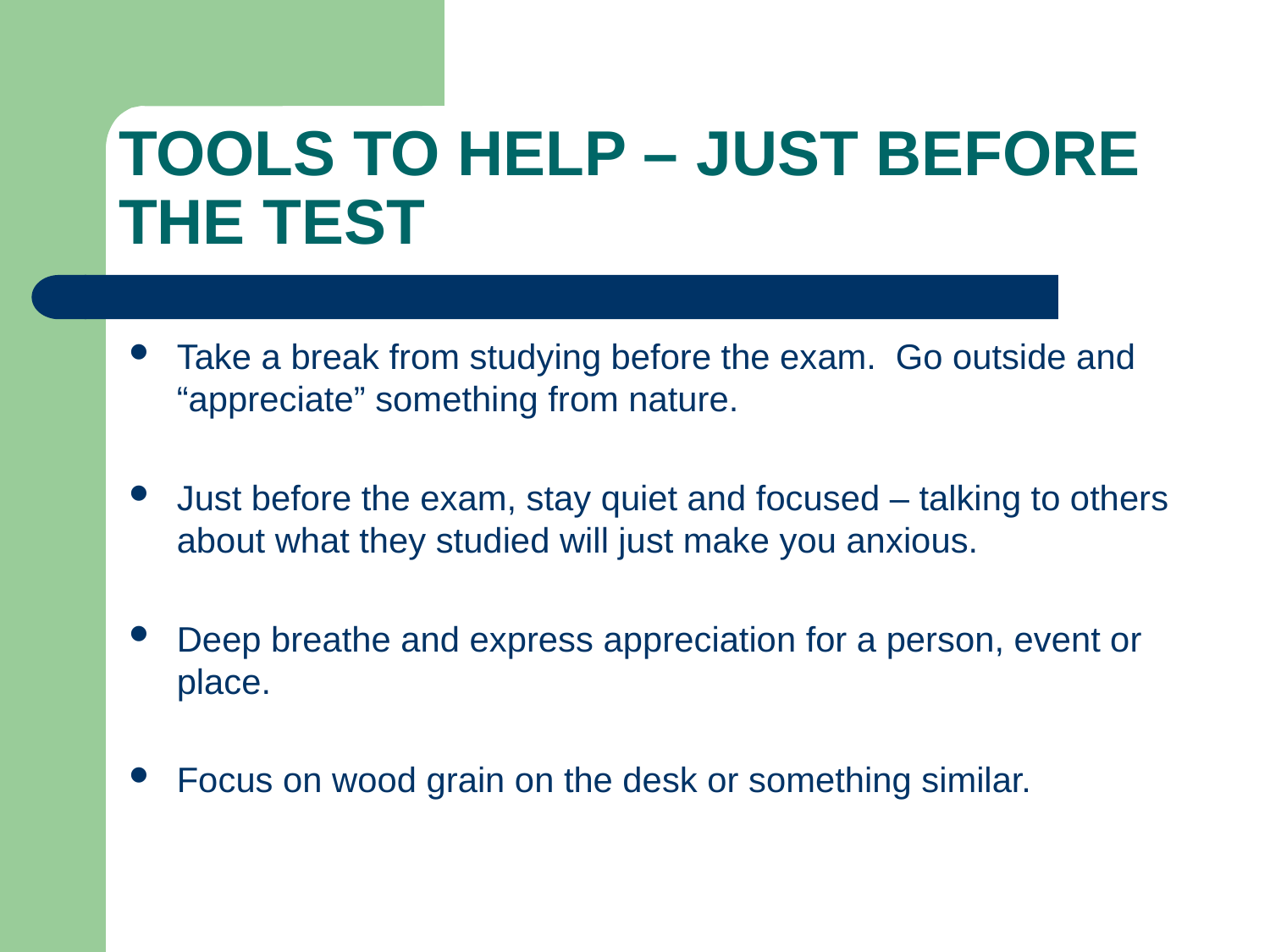

# TOOLS TO HELP – JUST BEFORE THE TEST
Take a break from studying before the exam.  Go outside and “appreciate” something from nature.

Just before the exam, stay quiet and focused – talking to others about what they studied will just make you anxious.

Deep breathe and express appreciation for a person, event or place.

Focus on wood grain on the desk or something similar.